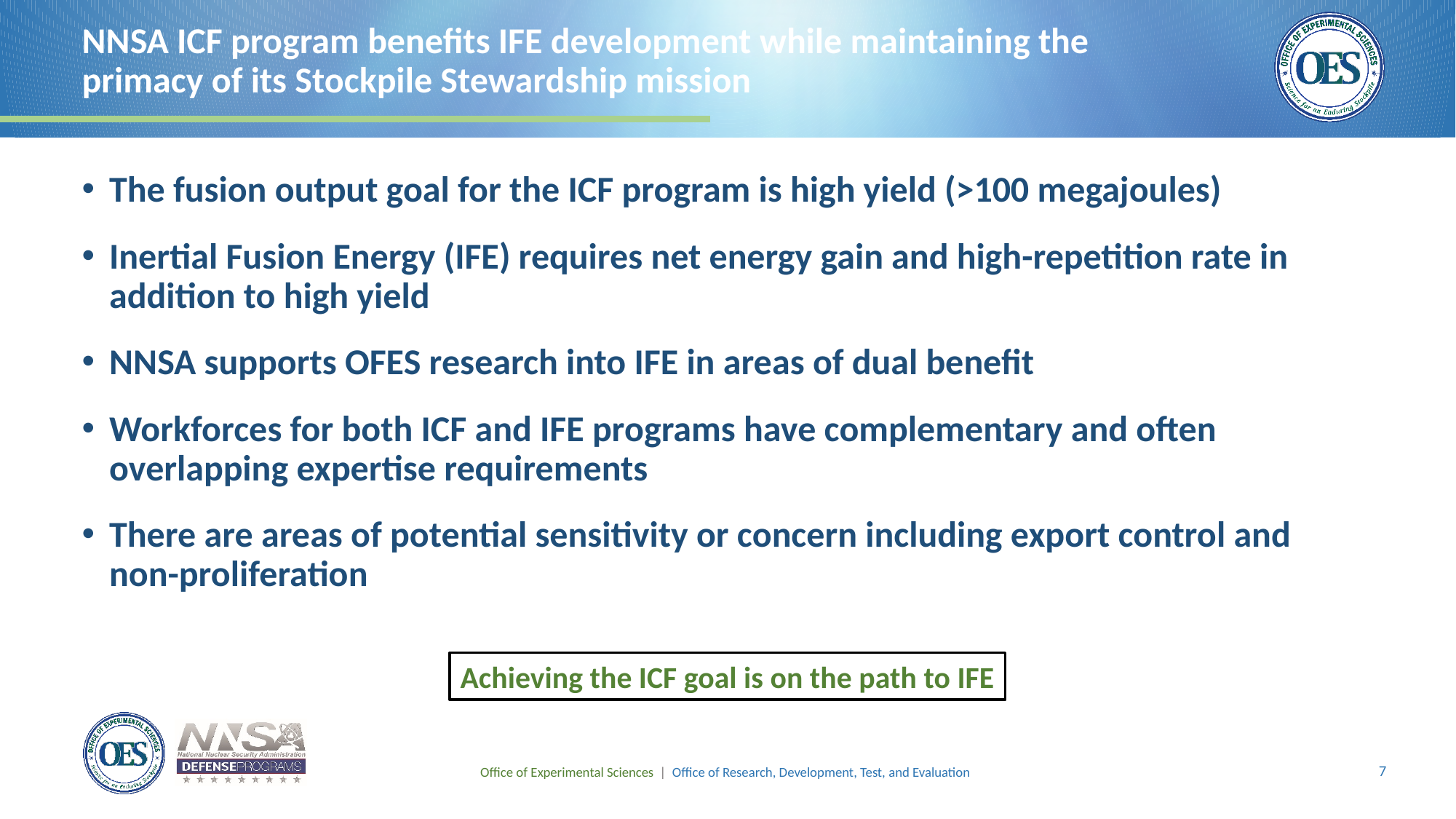

NNSA ICF program benefits IFE development while maintaining the primacy of its Stockpile Stewardship mission
The fusion output goal for the ICF program is high yield (>100 megajoules)
Inertial Fusion Energy (IFE) requires net energy gain and high-repetition rate in addition to high yield
NNSA supports OFES research into IFE in areas of dual benefit
Workforces for both ICF and IFE programs have complementary and often overlapping expertise requirements
There are areas of potential sensitivity or concern including export control and non-proliferation

Achieving the ICF goal is on the path to IFE